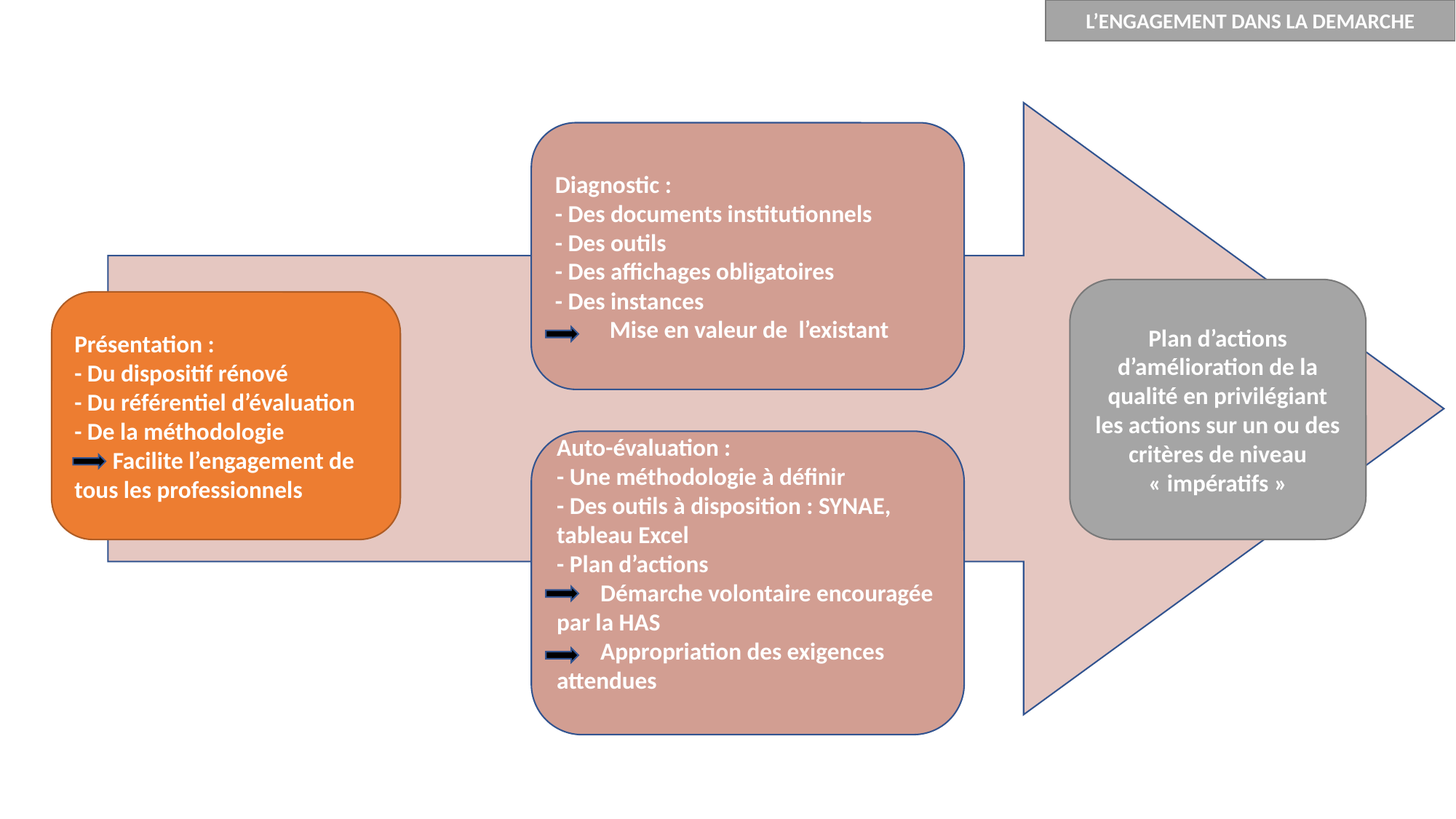

L’ENGAGEMENT DANS LA DEMARCHE

Diagnostic :
- Des documents institutionnels
- Des outils
- Des affichages obligatoires
- Des instances
          Mise en valeur de  l’existant
Plan d’actions d’amélioration de la qualité en privilégiant les actions sur un ou des critères de niveau « impératifs »
Présentation :
- Du dispositif rénové
- Du référentiel d’évaluation
- De la méthodologie
       Facilite l’engagement de tous les professionnels

Auto-évaluation :
- Une méthodologie à définir
- Des outils à disposition : SYNAE,   tableau Excel
- Plan d’actions
        Démarche volontaire encouragée par la HAS
        Appropriation des exigences attendues